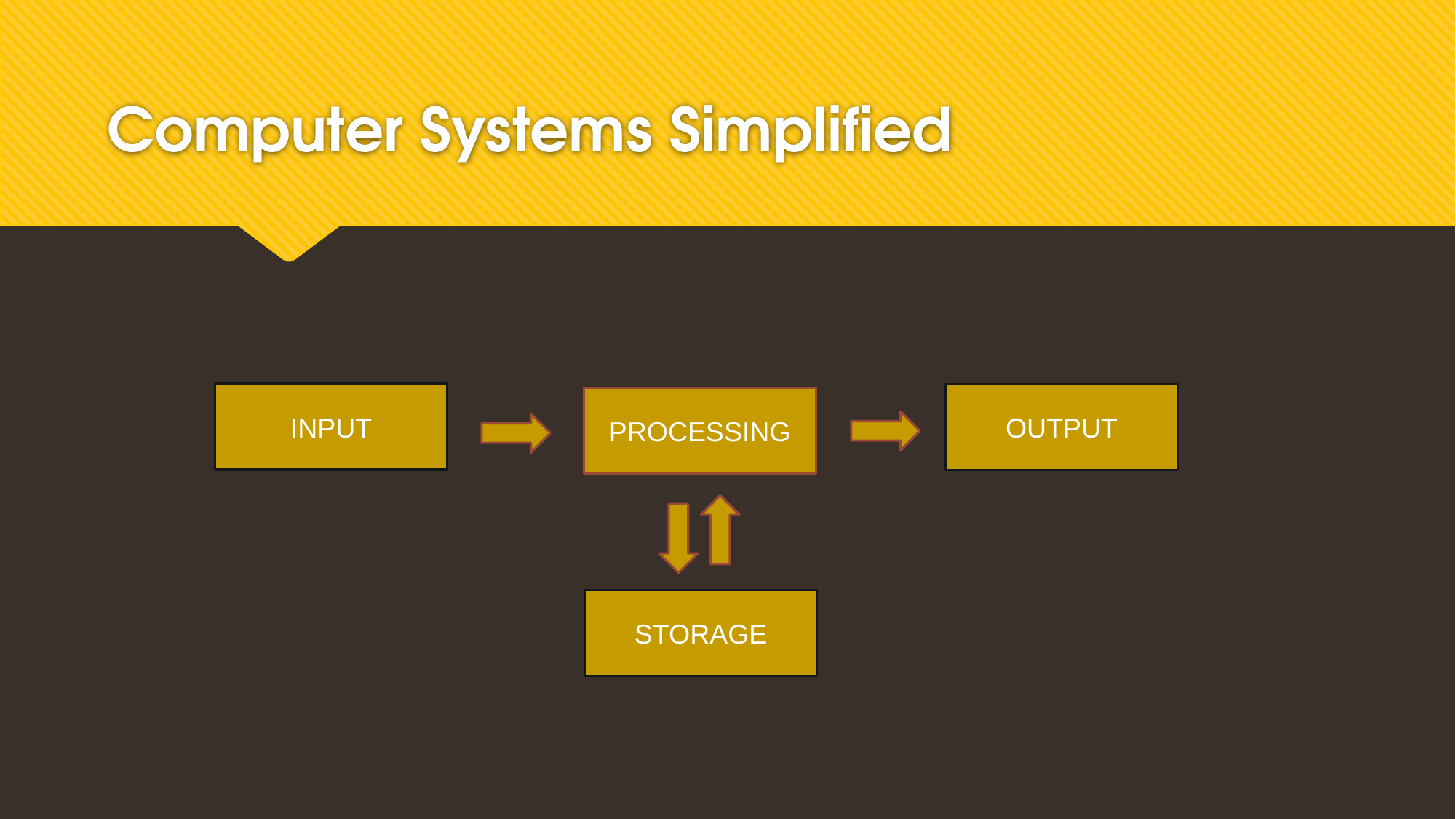

# Computer Systems Simplified
INPUT
OUTPUT
PROCESSING

STORAGE